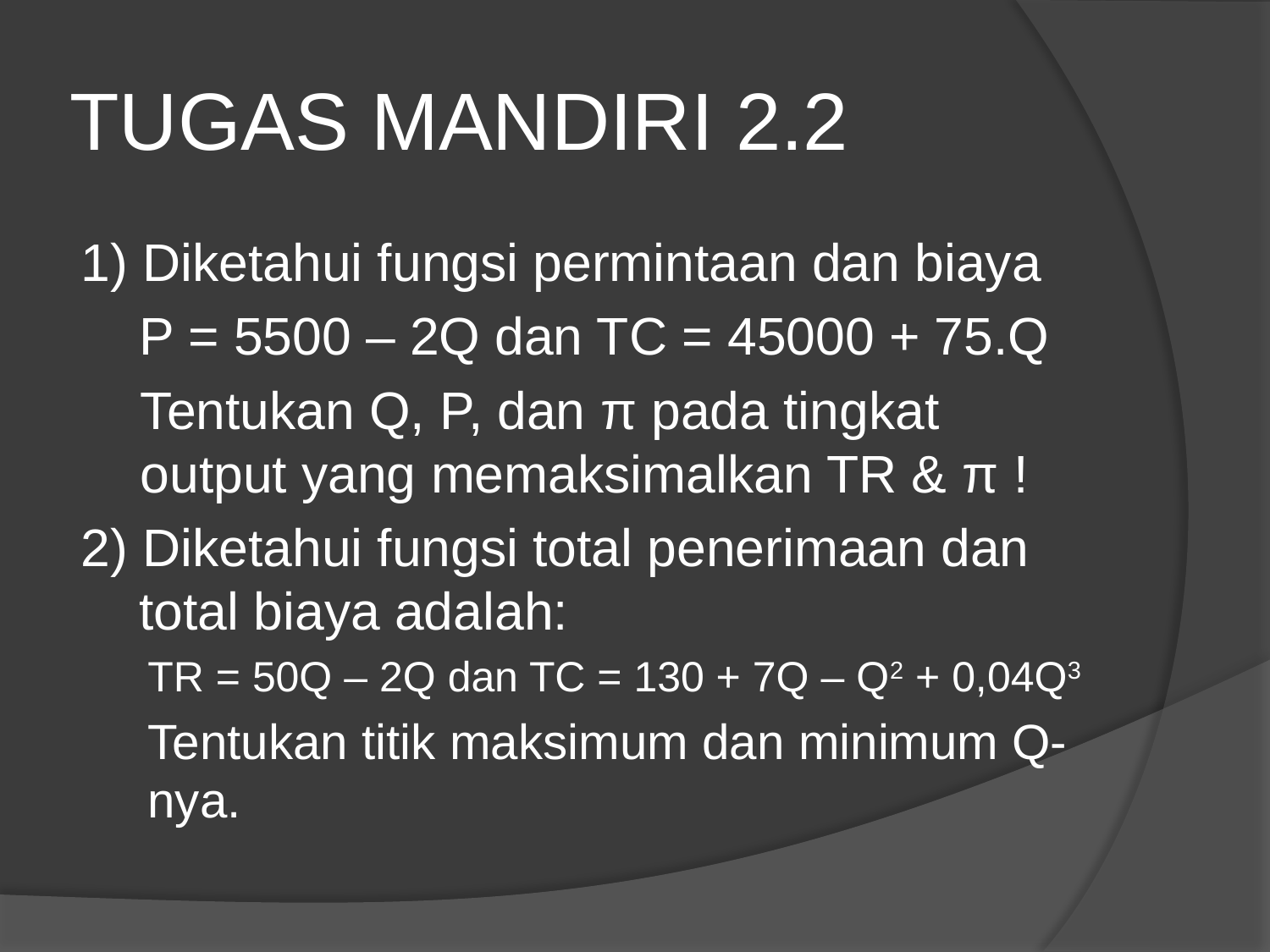

# TUGAS MANDIRI 2.2
1) Diketahui fungsi permintaan dan biaya
    P = 5500 – 2Q dan TC = 45000 + 75.Q
Tentukan Q, P, dan π pada tingkat output yang memaksimalkan TR & π !
2) Diketahui fungsi total penerimaan dan total biaya adalah:
TR = 50Q – 2Q dan TC = 130 + 7Q – Q2 + 0,04Q3
Tentukan titik maksimum dan minimum Q-nya.